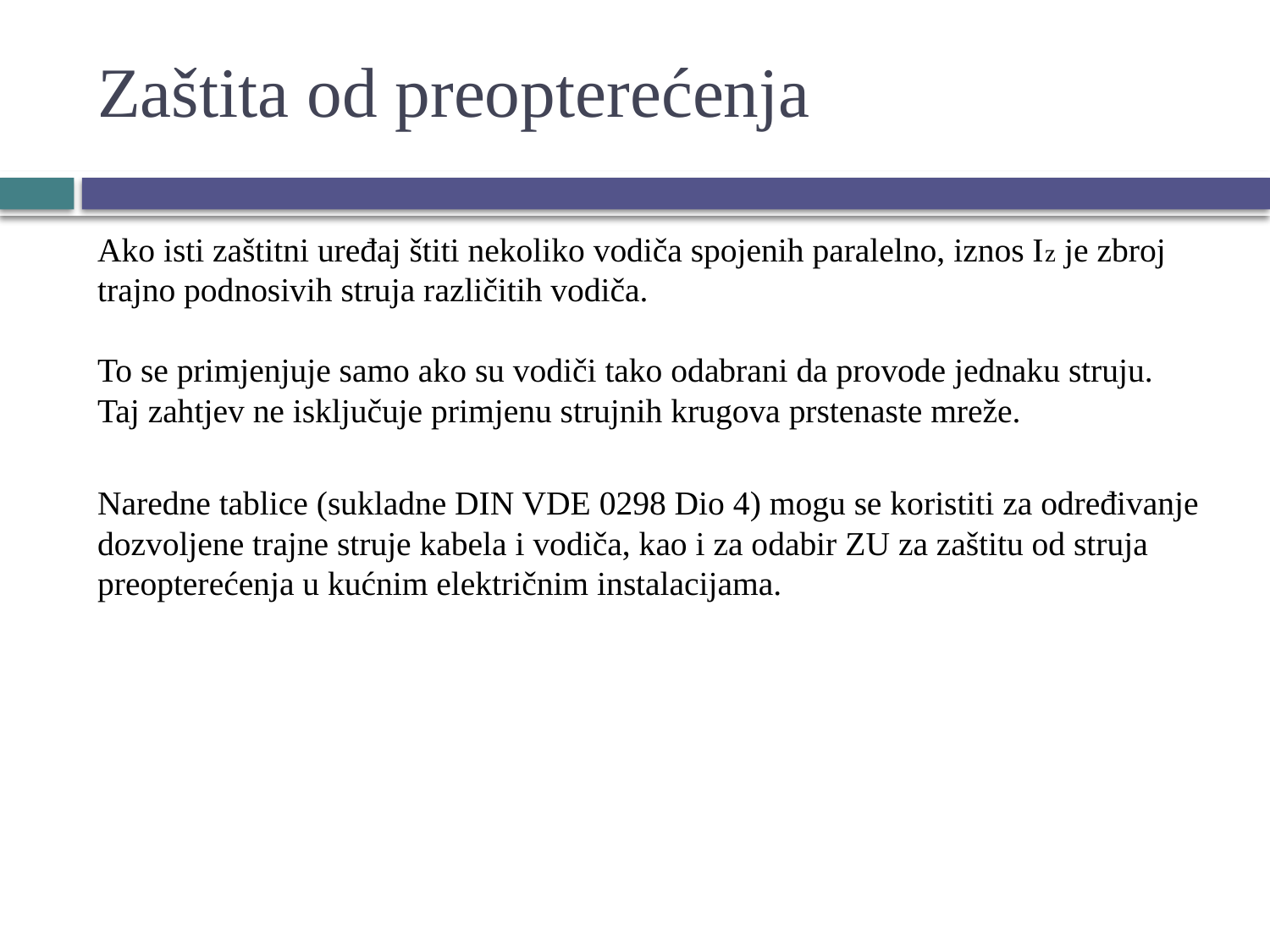

# Zaštita od preopterećenja
Ako isti zaštitni uređaj štiti nekoliko vodiča spojenih paralelno, iznos Iz je zbroj trajno podnosivih struja različitih vodiča.

To se primjenjuje samo ako su vodiči tako odabrani da provode jednaku struju.
Taj zahtjev ne isključuje primjenu strujnih krugova prstenaste mreže.

Naredne tablice (sukladne DIN VDE 0298 Dio 4) mogu se koristiti za određivanje dozvoljene trajne struje kabela i vodiča, kao i za odabir ZU za zaštitu od struja preopterećenja u kućnim električnim instalacijama.